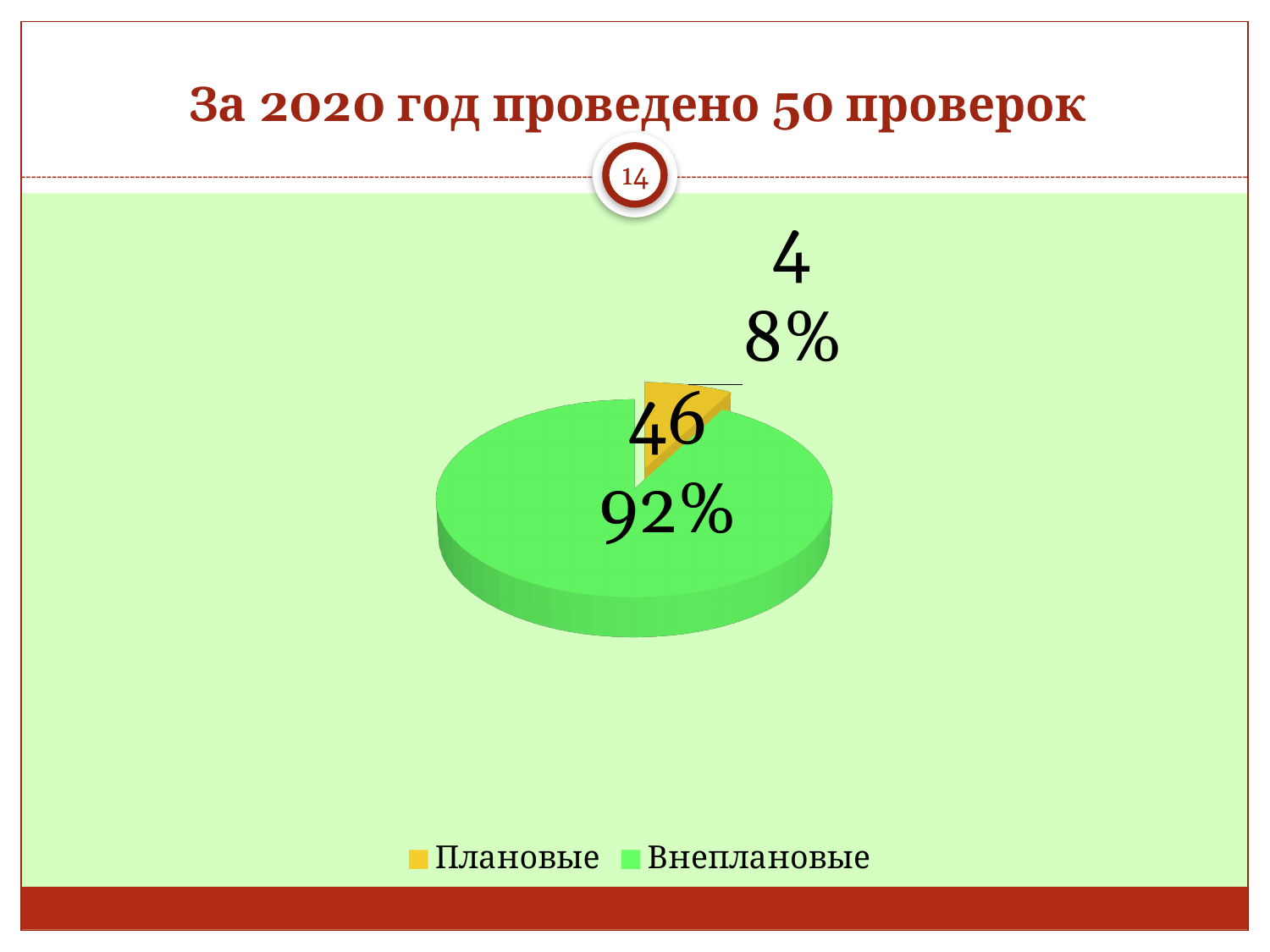

# За 2020 год проведено 50 проверок
14

[unsupported chart]